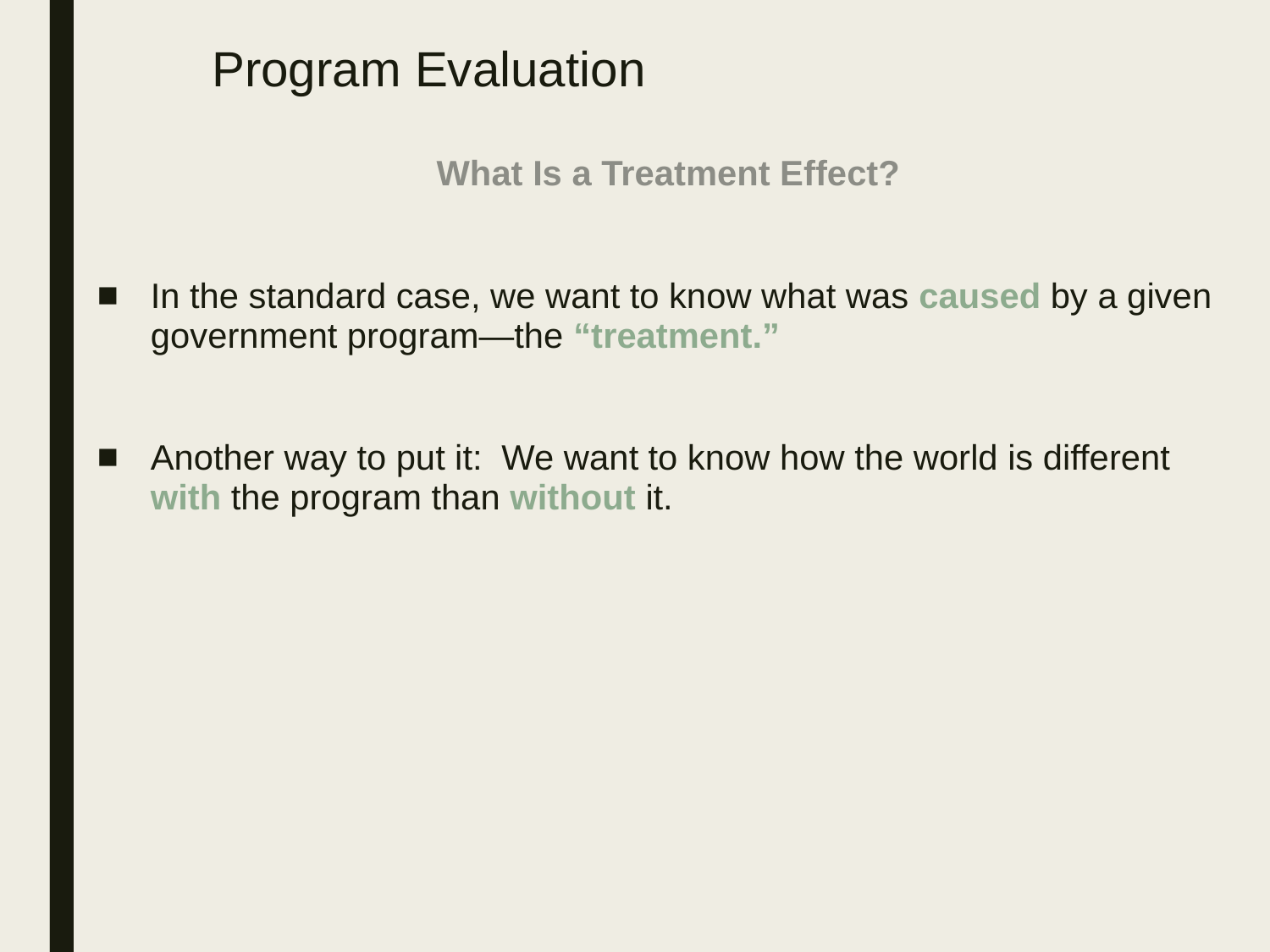

# Program Evaluation
What Is a Treatment Effect?

In the standard case, we want to know what was caused by a given government program—the “treatment.”

Another way to put it:  We want to know how the world is different with the program than without it.